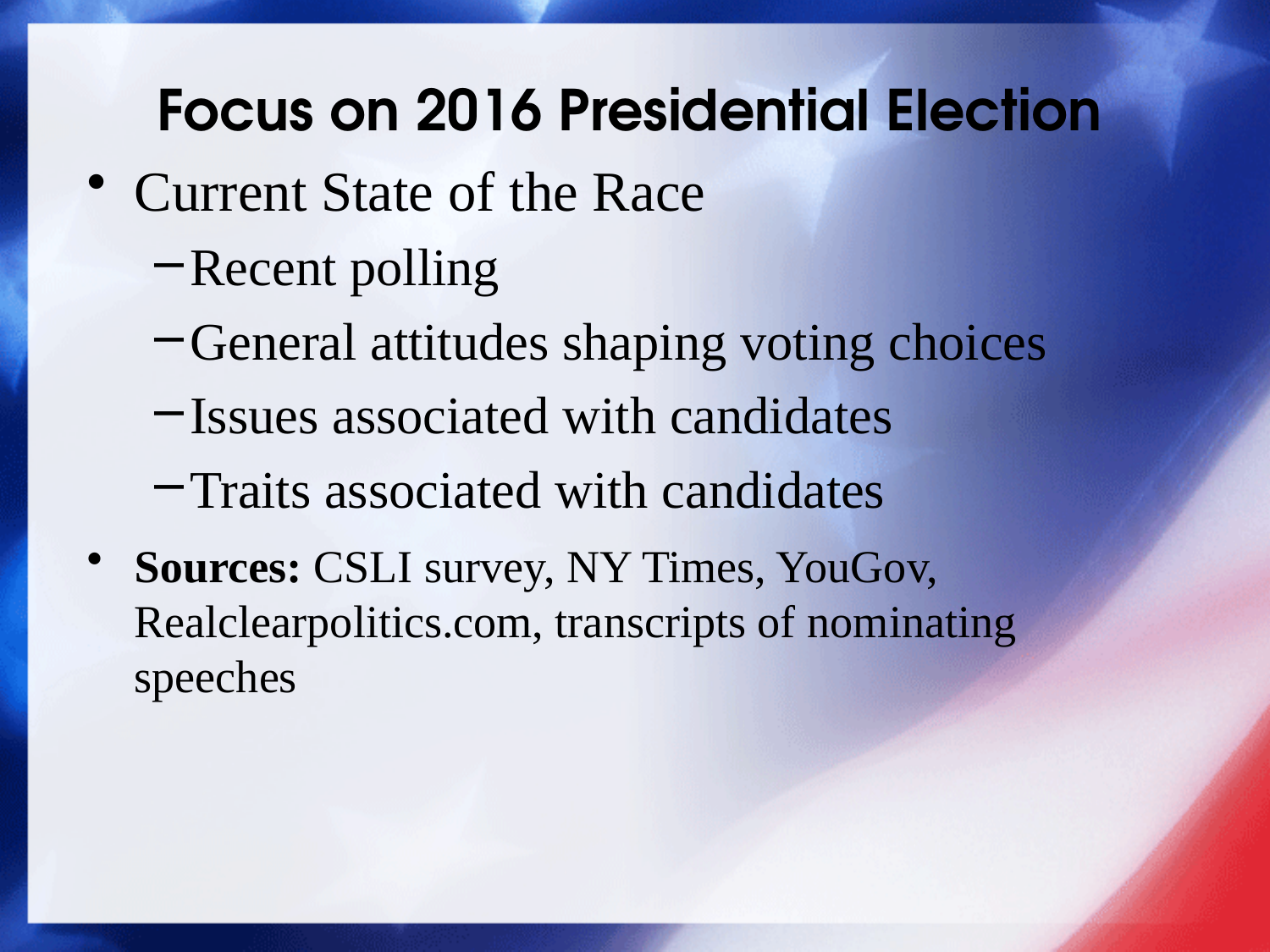

# Focus on 2016 Presidential Election
Current State of the Race
Recent polling
General attitudes shaping voting choices
Issues associated with candidates
Traits associated with candidates
Sources: CSLI survey, NY Times, YouGov, Realclearpolitics.com, transcripts of nominating speeches